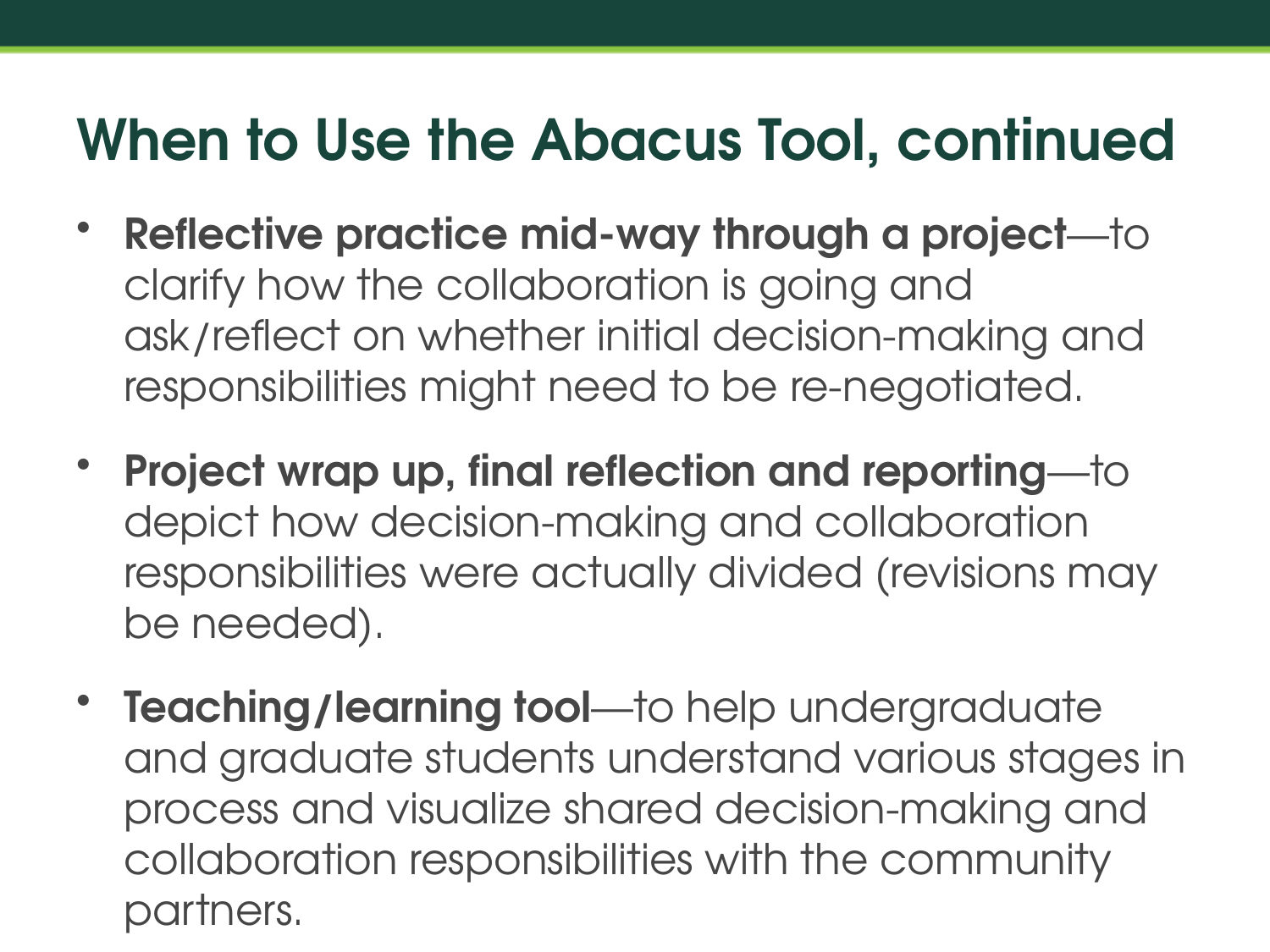

# When to Use the Abacus Tool, continued
Reflective practice mid-way through a project—to clarify how the collaboration is going and ask/reflect on whether initial decision-making and responsibilities might need to be re-negotiated.

Project wrap up, final reflection and reporting—to depict how decision-making and collaboration responsibilities were actually divided (revisions may be needed).

Teaching/learning tool—to help undergraduate and graduate students understand various stages in process and visualize shared decision-making and collaboration responsibilities with the community partners.